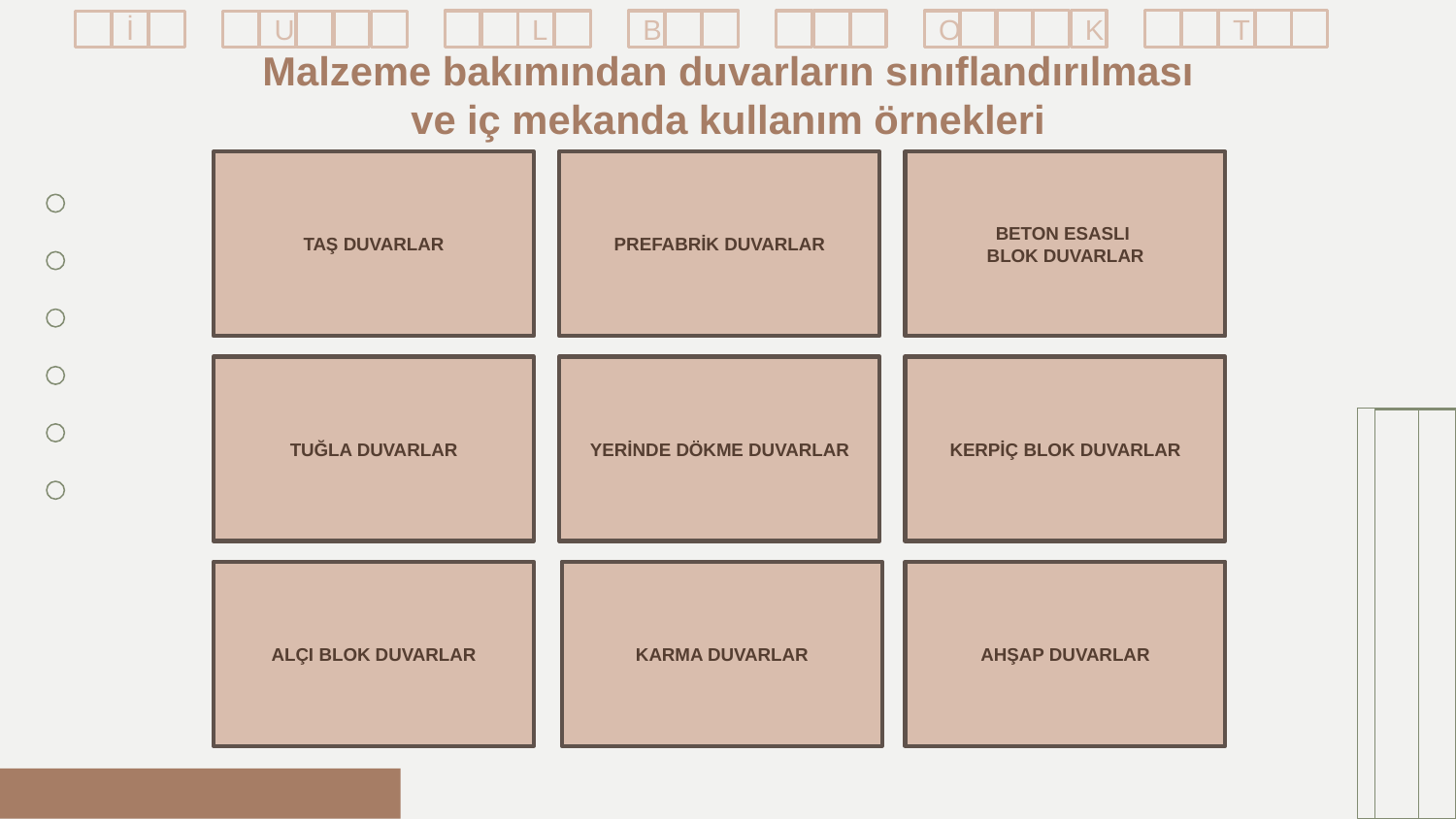

K
T

B

O

L

İ

U

# Malzeme bakımından duvarların sınıflandırılması ve iç mekanda kullanım örnekleri
TAŞ DUVARLAR
PREFABRİK DUVARLAR
BETON ESASLI
BLOK DUVARLAR
TUĞLA DUVARLAR
YERİNDE DÖKME DUVARLAR
KERPİÇ BLOK DUVARLAR
ALÇI BLOK DUVARLAR
KARMA DUVARLAR
AHŞAP DUVARLAR